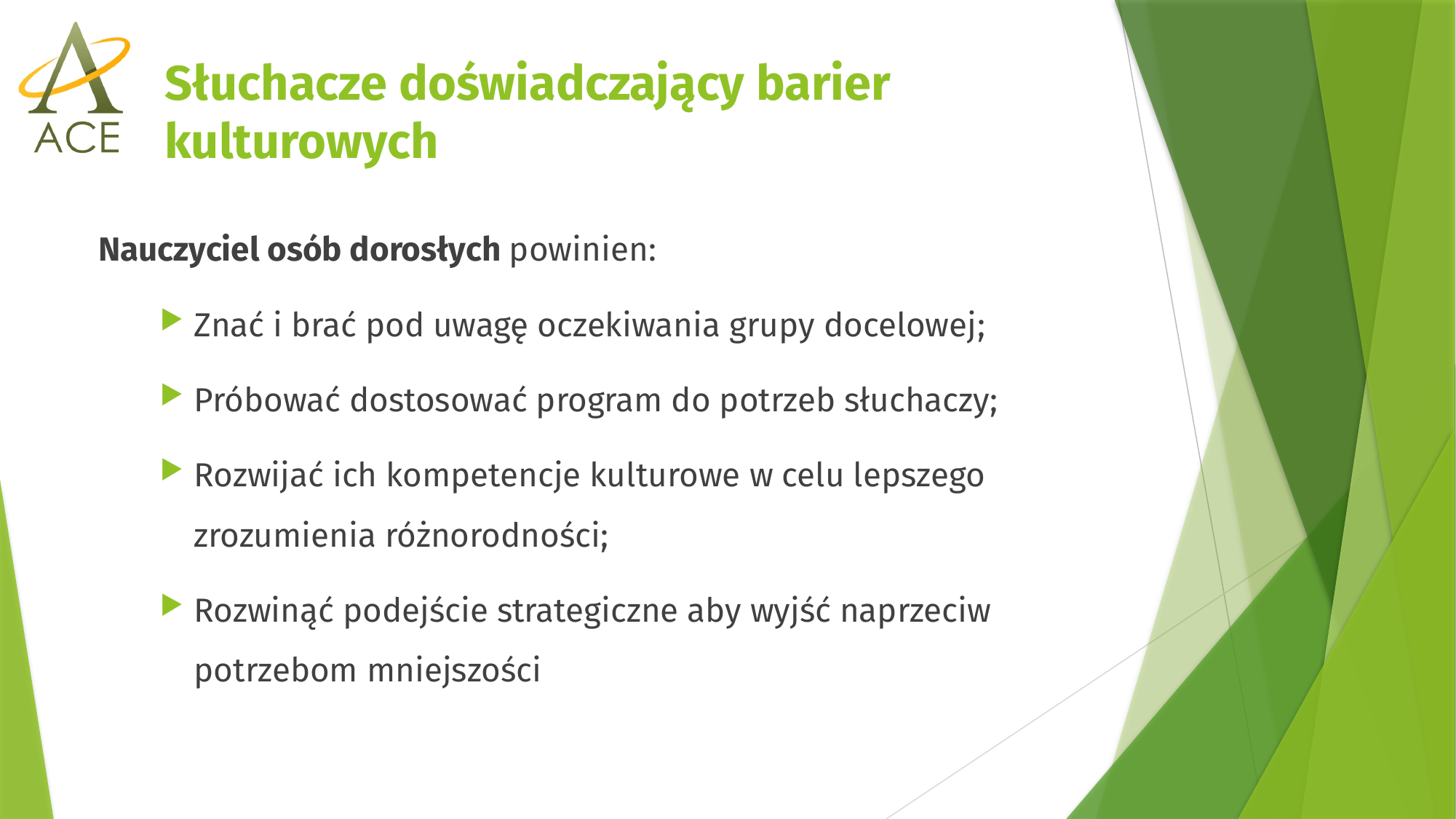

# Słuchacze doświadczający barier kulturowych
Nauczyciel osób dorosłych powinien:
Znać i brać pod uwagę oczekiwania grupy docelowej;
Próbować dostosować program do potrzeb słuchaczy;
Rozwijać ich kompetencje kulturowe w celu lepszego zrozumienia różnorodności;
Rozwinąć podejście strategiczne aby wyjść naprzeciw potrzebom mniejszości